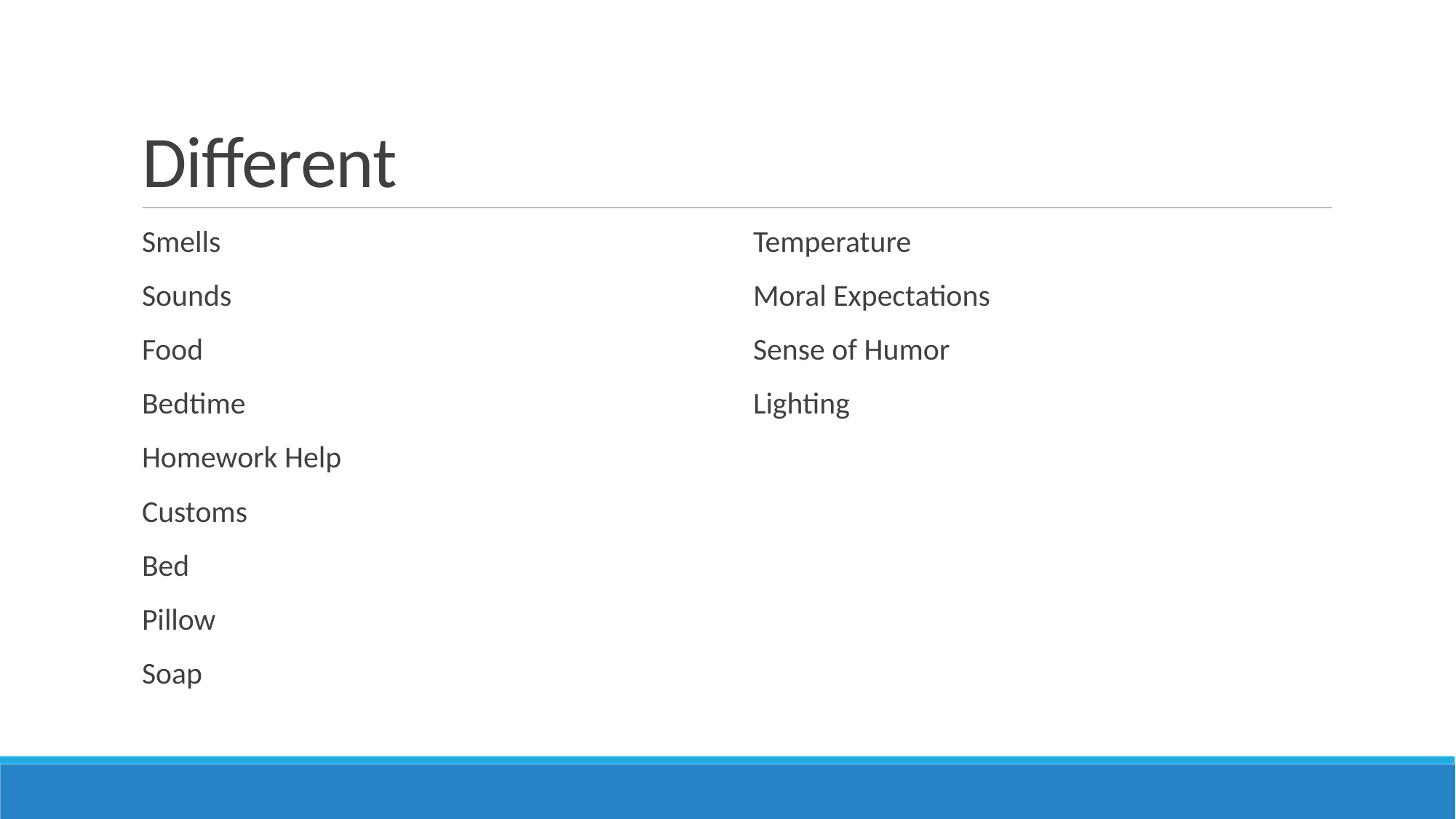

# Different
Smells
Sounds
Food
Bedtime
Homework Help
Customs
Bed
Pillow
Soap

Temperature
Moral Expectations
Sense of Humor
Lighting